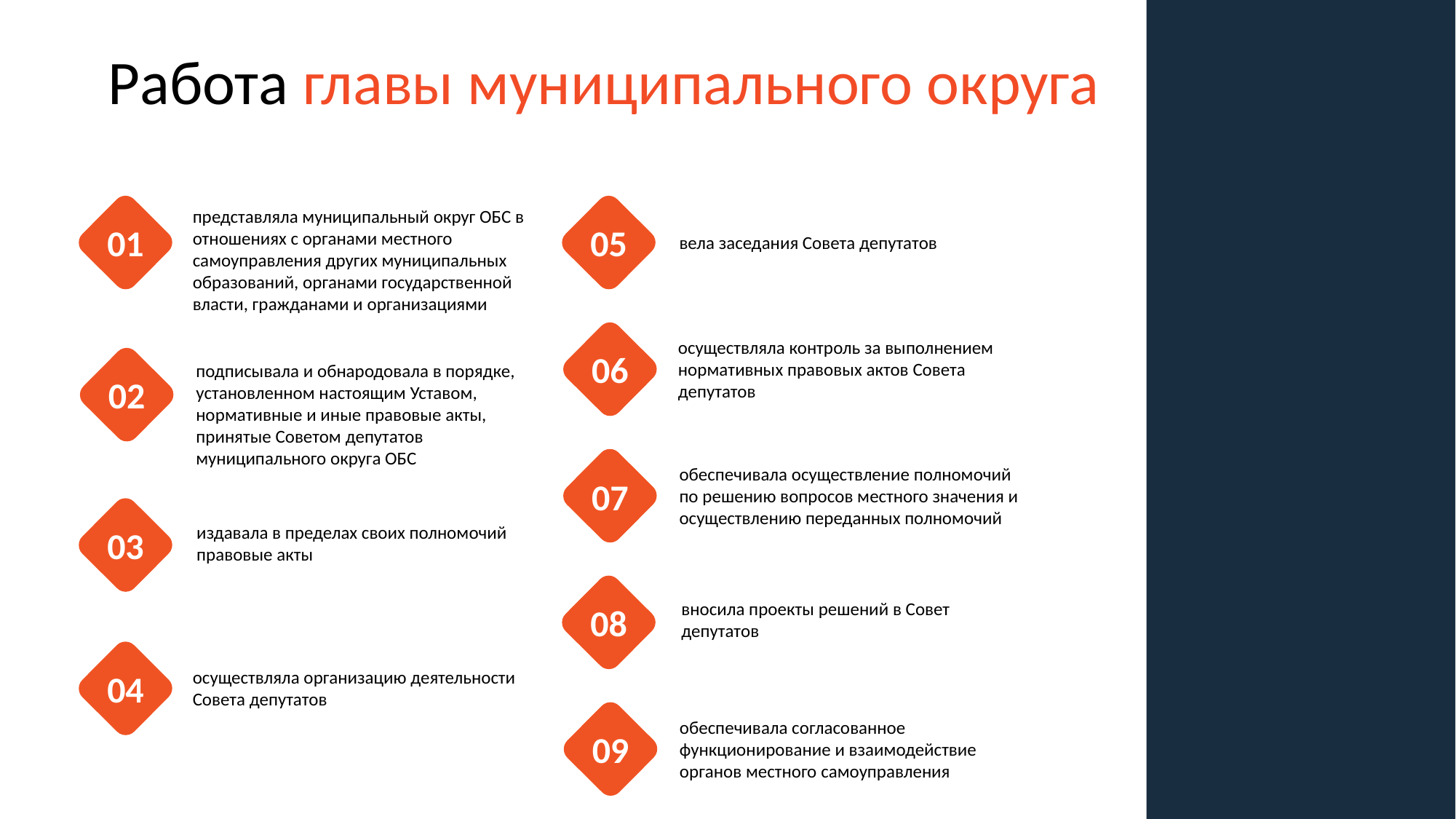

# Работа главы муниципального округа
представляла муниципальный округ ОБС в отношениях с органами местного самоуправления других муниципальных образований, органами государственной власти, гражданами и организациями

05
01
вела заседания Совета депутатов
осуществляла контроль за выполнением нормативных правовых актов Совета депутатов

06
подписывала и обнародовала в порядке, установленном настоящим Уставом, нормативные и иные правовые акты, принятые Советом депутатов муниципального округа ОБС

02
обеспечивала осуществление полномочий по решению вопросов местного значения и осуществлению переданных полномочий

07

издавала в пределах своих полномочий правовые акты
03

вносила проекты решений в Совет депутатов
08

04
осуществляла организацию деятельности Совета депутатов
обеспечивала согласованное функционирование и взаимодействие органов местного самоуправления

09